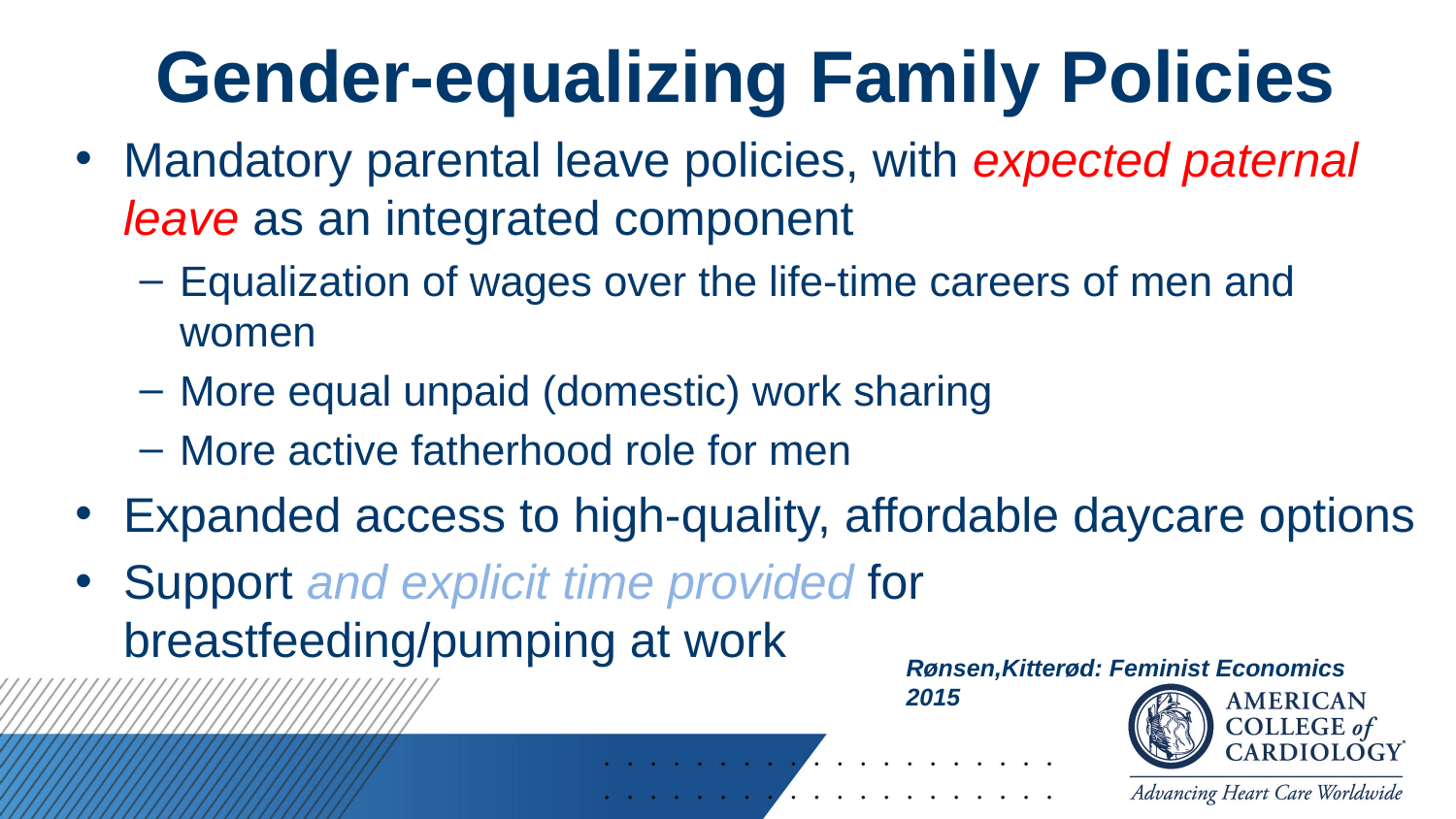

# Gender-equalizing Family Policies
Mandatory parental leave policies, with expected paternal leave as an integrated component
Equalization of wages over the life-time careers of men and women
More equal unpaid (domestic) work sharing
More active fatherhood role for men
Expanded access to high-quality, affordable daycare options
Support and explicit time provided for breastfeeding/pumping at work
Rønsen,Kitterød: Feminist Economics 2015